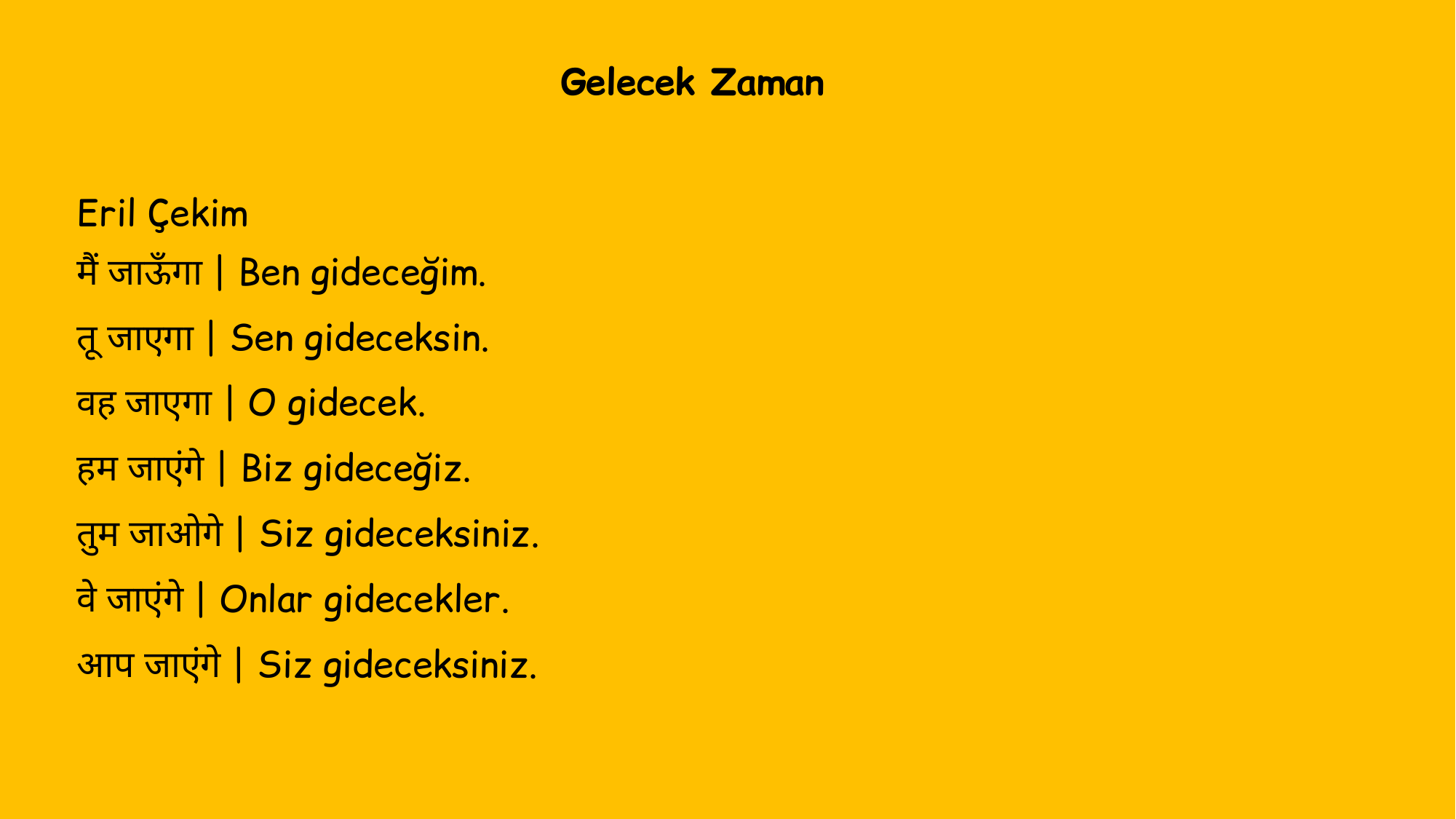

Gelecek Zaman

Eril Çekim
मैं जाऊँगा | Ben gideceğim.
तू जाएगा | Sen gideceksin.
वह जाएगा | O gidecek.
हम जाएंगे | Biz gideceğiz.
तुम जाओगे | Siz gideceksiniz.
वे जाएंगे | Onlar gidecekler.
आप जाएंगे | Siz gideceksiniz.